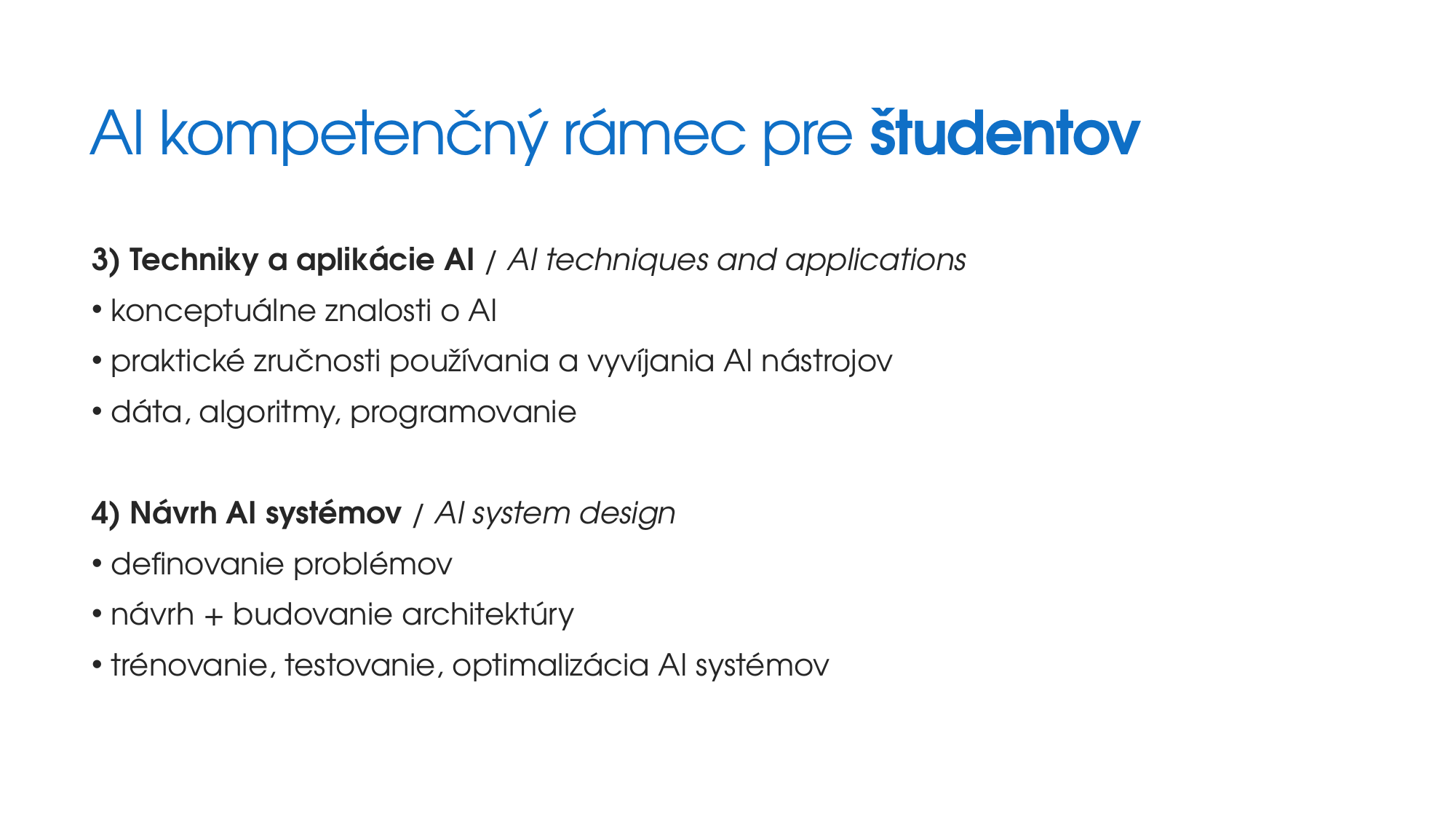

# AI kompetenčný rámec pre študentov
3) Techniky a aplikácie AI / AI techniques and applications
 konceptuálne znalosti o AI
 praktické zručnosti používania a vyvíjania AI nástrojov
 dáta, algoritmy, programovanie

4) Návrh AI systémov / AI system design
 definovanie problémov
 návrh + budovanie architektúry
 trénovanie, testovanie, optimalizácia AI systémov